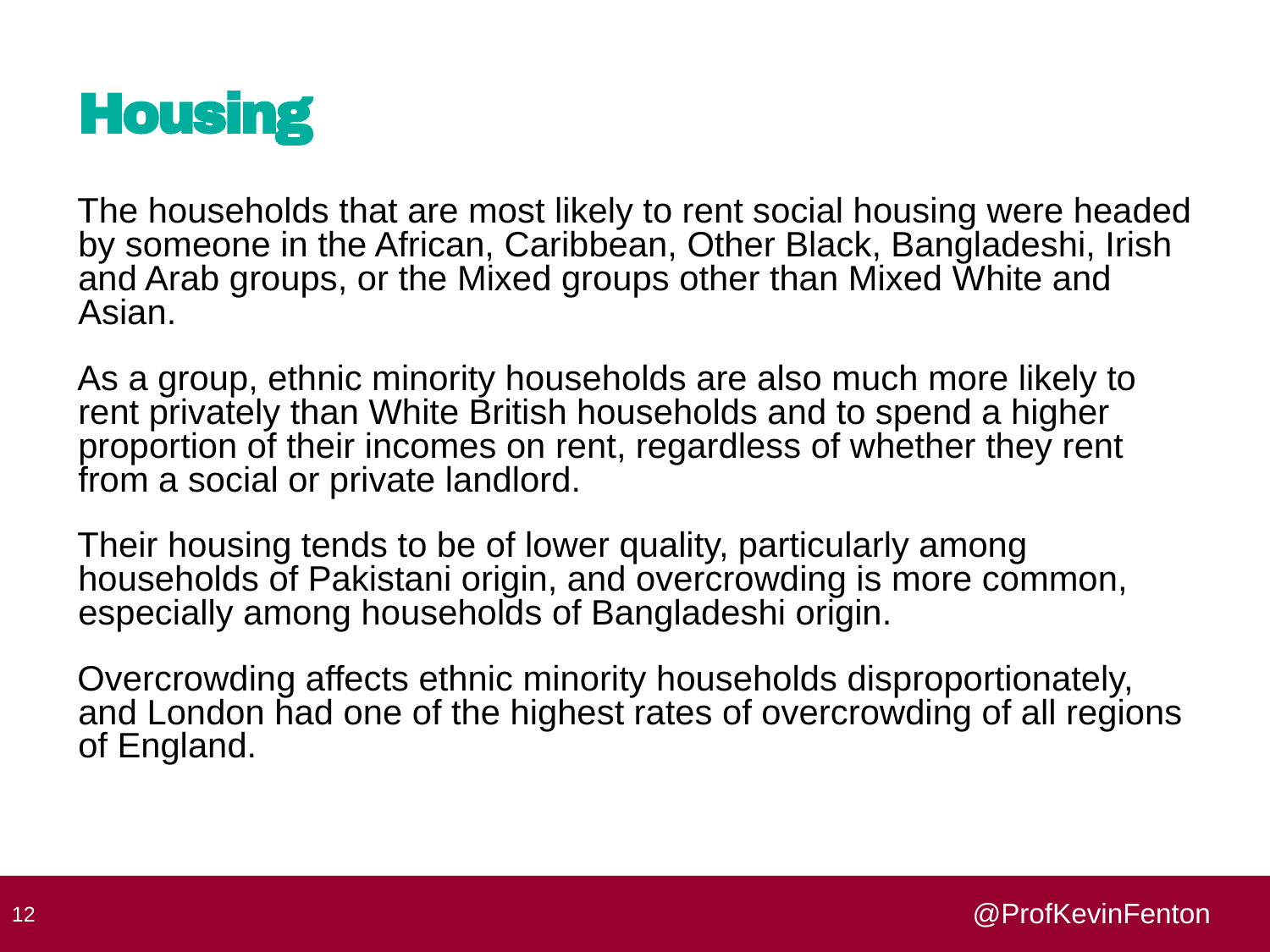

# Housing
The households that are most likely to rent social housing were headed by someone in the African, Caribbean, Other Black, Bangladeshi, Irish and Arab groups, or the Mixed groups other than Mixed White and Asian.
As a group, ethnic minority households are also much more likely to rent privately than White British households and to spend a higher proportion of their incomes on rent, regardless of whether they rent from a social or private landlord.
Their housing tends to be of lower quality, particularly among households of Pakistani origin, and overcrowding is more common, especially among households of Bangladeshi origin.
Overcrowding affects ethnic minority households disproportionately, and London had one of the highest rates of overcrowding of all regions of England.

  12
@ProfKevinFenton